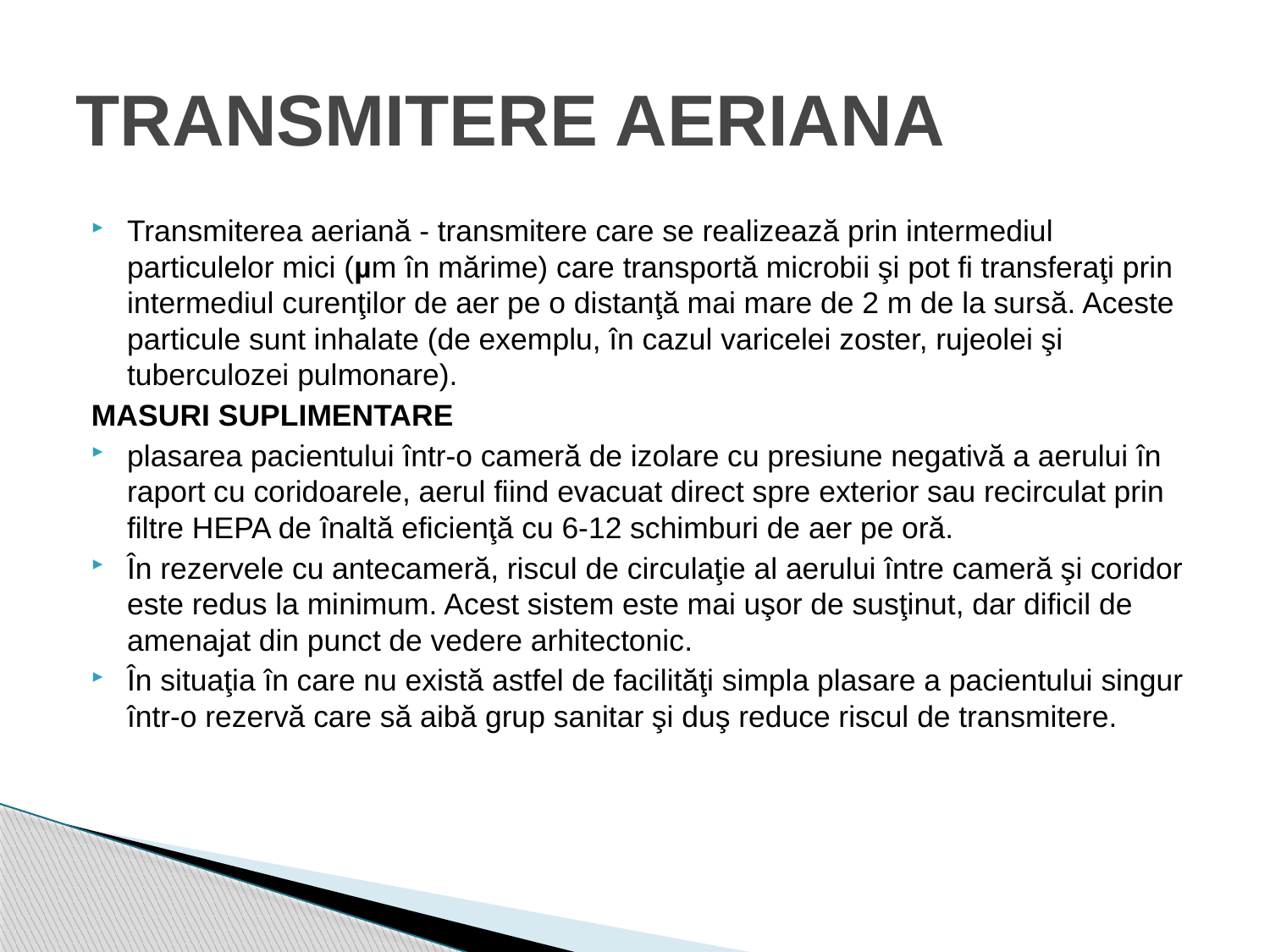

# TRANSMITERE AERIANA
Transmiterea aeriană - transmitere care se realizează prin intermediul particulelor mici (µm în mărime) care transportă microbii şi pot fi transferaţi prin intermediul curenţilor de aer pe o distanţă mai mare de 2 m de la sursă. Aceste particule sunt inhalate (de exemplu, în cazul varicelei zoster, rujeolei şi tuberculozei pulmonare).
MASURI SUPLIMENTARE
plasarea pacientului într-o cameră de izolare cu presiune negativă a aerului în raport cu coridoarele, aerul fiind evacuat direct spre exterior sau recirculat prin filtre HEPA de înaltă eficienţă cu 6-12 schimburi de aer pe oră.
În rezervele cu antecameră, riscul de circulaţie al aerului între cameră şi coridor este redus la minimum. Acest sistem este mai uşor de susţinut, dar dificil de amenajat din punct de vedere arhitectonic.
În situaţia în care nu există astfel de facilităţi simpla plasare a pacientului singur într-o rezervă care să aibă grup sanitar şi duş reduce riscul de transmitere.